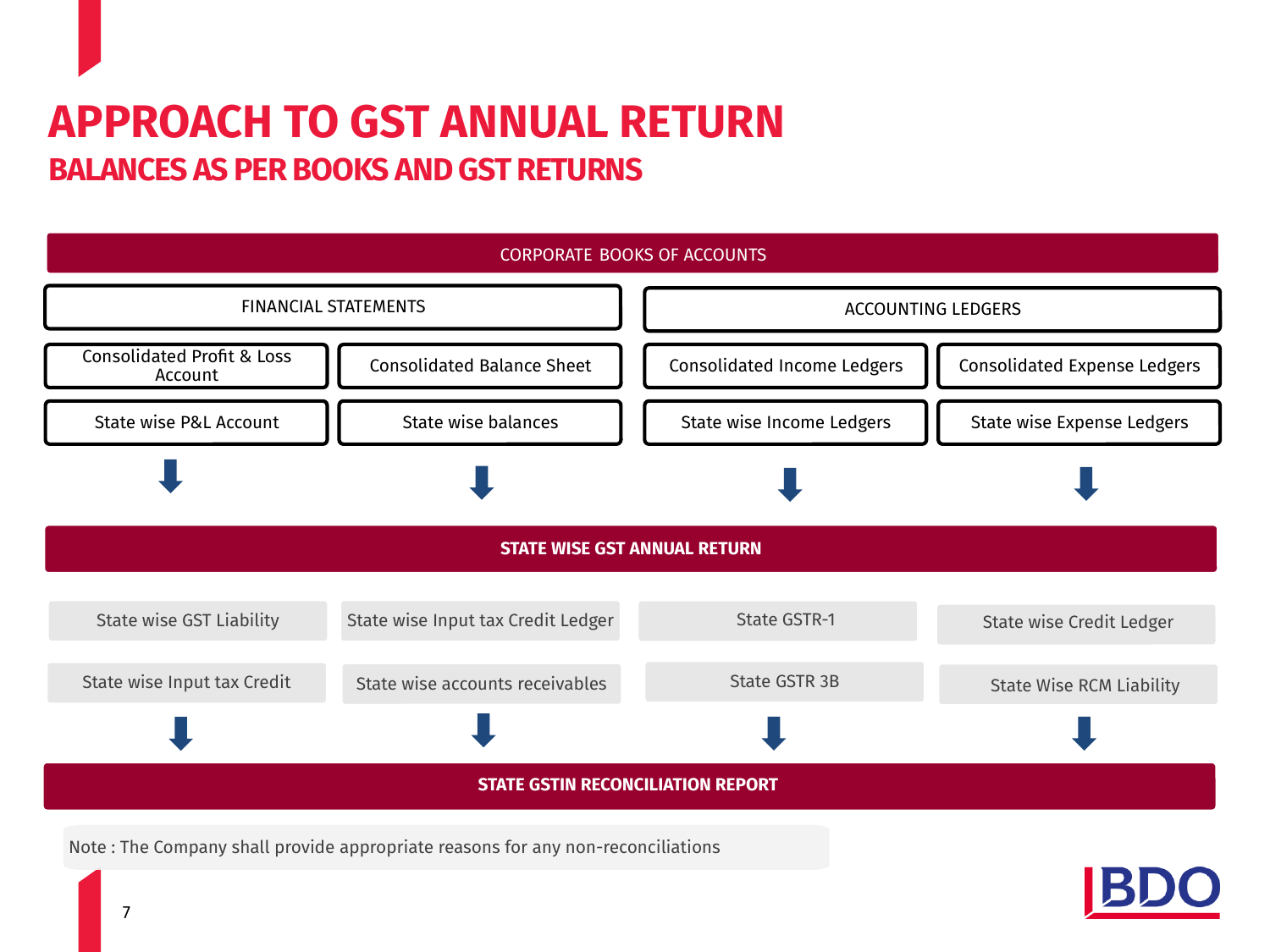

APPROACH TO GST ANNUAL RETURN
BALANCES AS PER BOOKS AND GST RETURNS
CORPORATE BOOKS OF ACCOUNTS
FINANCIAL STATEMENTS
Consolidated Profit & Loss Account
State wise P&L Account
Consolidated Balance Sheet
State wise balances
ACCOUNTING LEDGERS
Consolidated Income Ledgers
State wise Income Ledgers
Consolidated Expense Ledgers
State wise Expense Ledgers

STATE WISE GST ANNUAL RETURN
State GSTR-1

State wise GST Liability

State wise Input tax Credit Ledger
State wise Credit Ledger

State GSTR 3B

State wise Input tax Credit

State wise accounts receivables

State Wise RCM Liability

STATE GSTIN RECONCILIATION REPORT

Note : The Company shall provide appropriate reasons for any non-reconciliations
7